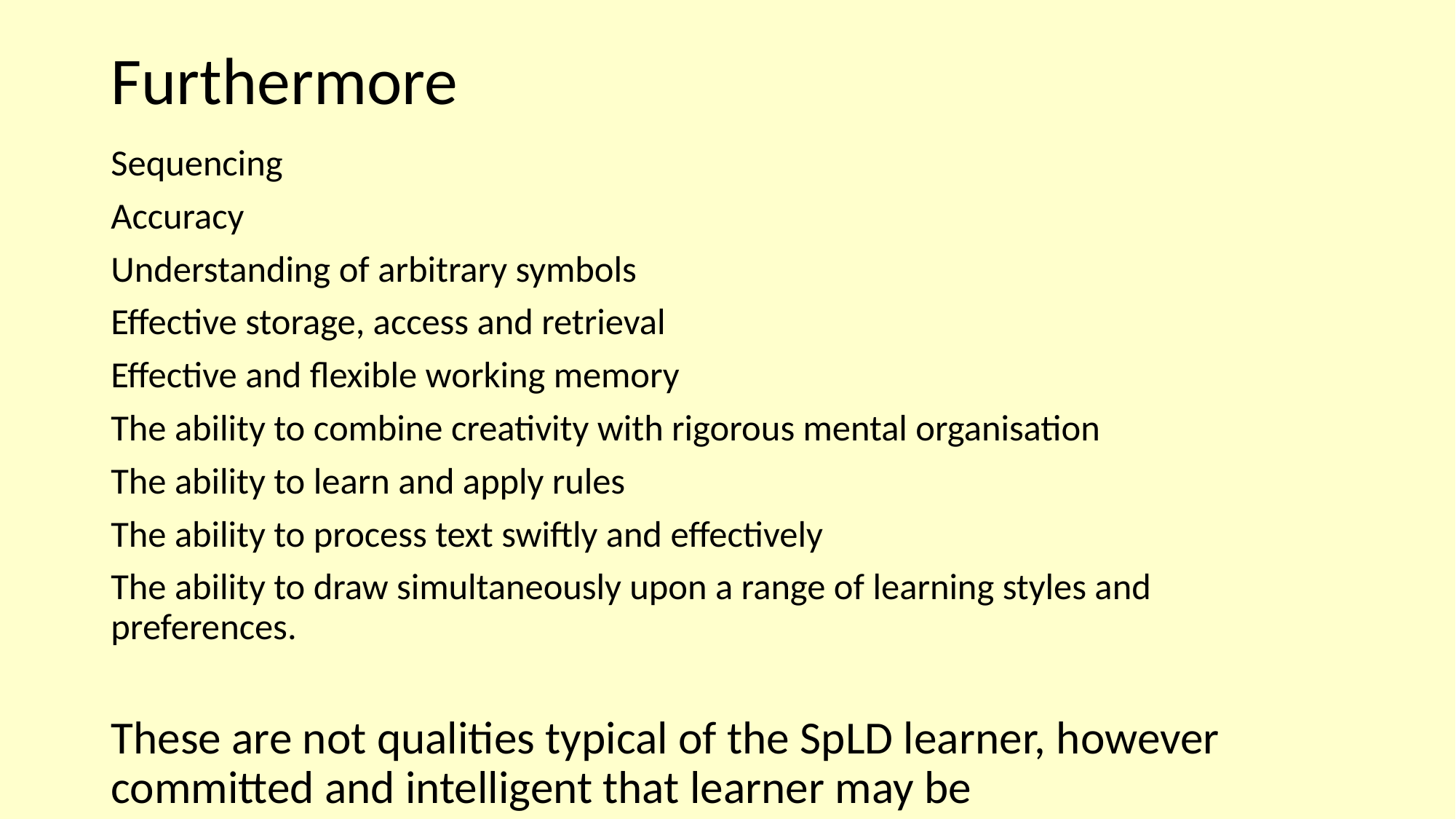

# Furthermore
Sequencing
Accuracy
Understanding of arbitrary symbols
Effective storage, access and retrieval
Effective and flexible working memory
The ability to combine creativity with rigorous mental organisation
The ability to learn and apply rules
The ability to process text swiftly and effectively
The ability to draw simultaneously upon a range of learning styles and preferences.

These are not qualities typical of the SpLD learner, however committed and intelligent that learner may be